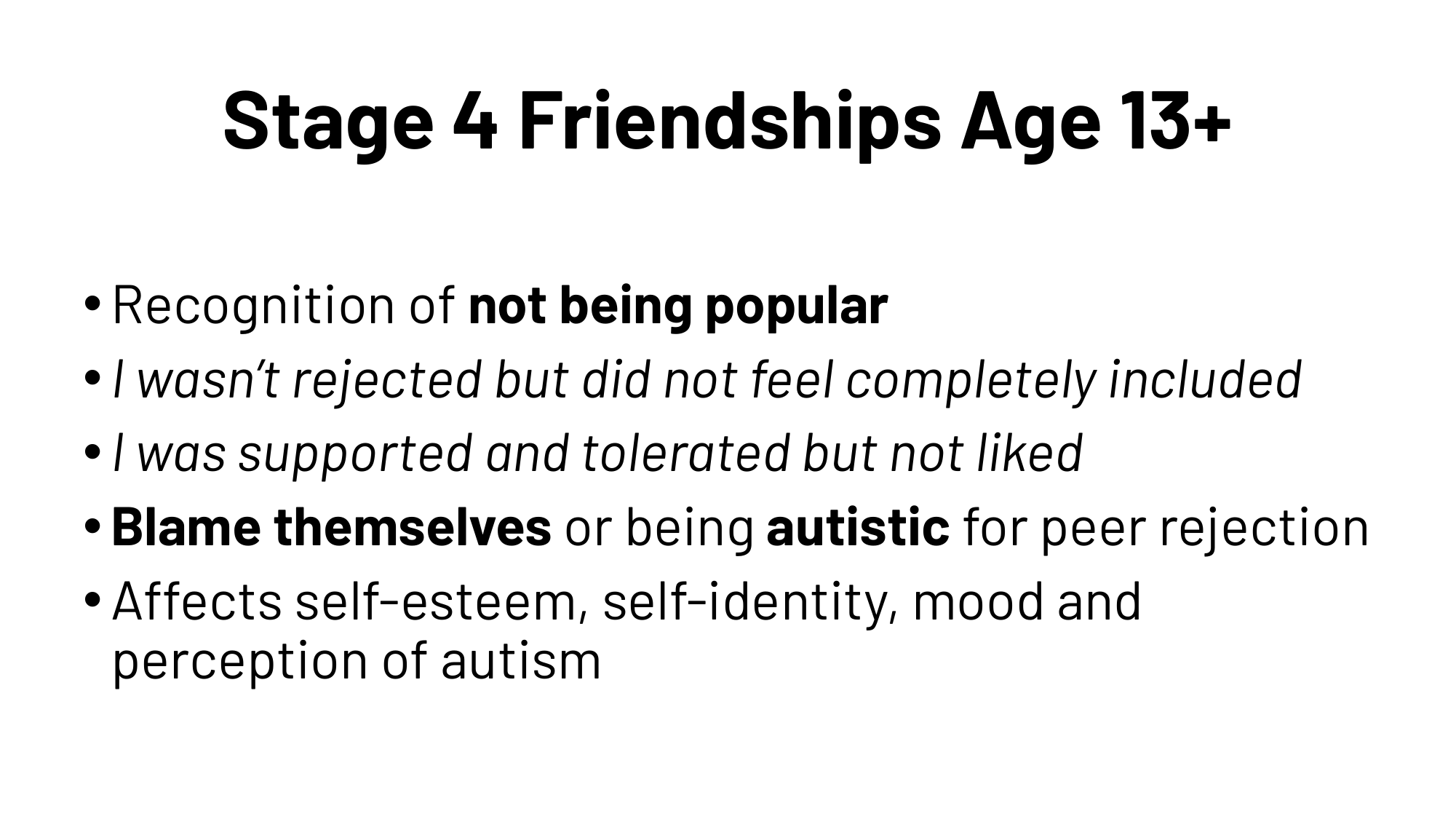

# Stage 4 Friendships Age 13+
Recognition of not being popular
I wasn’t rejected but did not feel completely included
I was supported and tolerated but not liked
Blame themselves or being autistic for peer rejection
Affects self-esteem, self-identity, mood and perception of autism